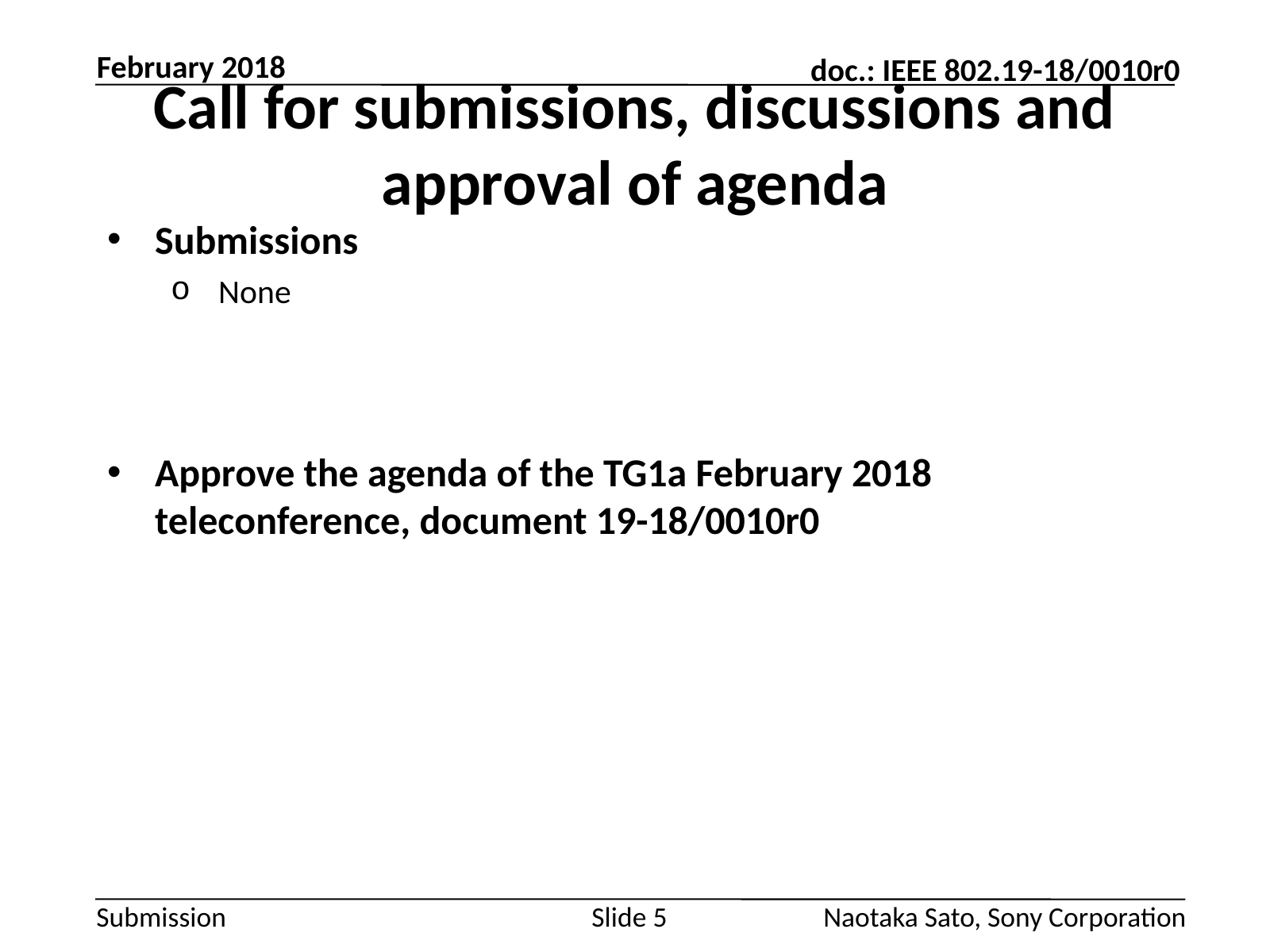

February 2018
# Call for submissions, discussions and approval of agenda
Submissions
None

Approve the agenda of the TG1a February 2018 teleconference, document 19-18/0010r0
Slide 5
Naotaka Sato, Sony Corporation